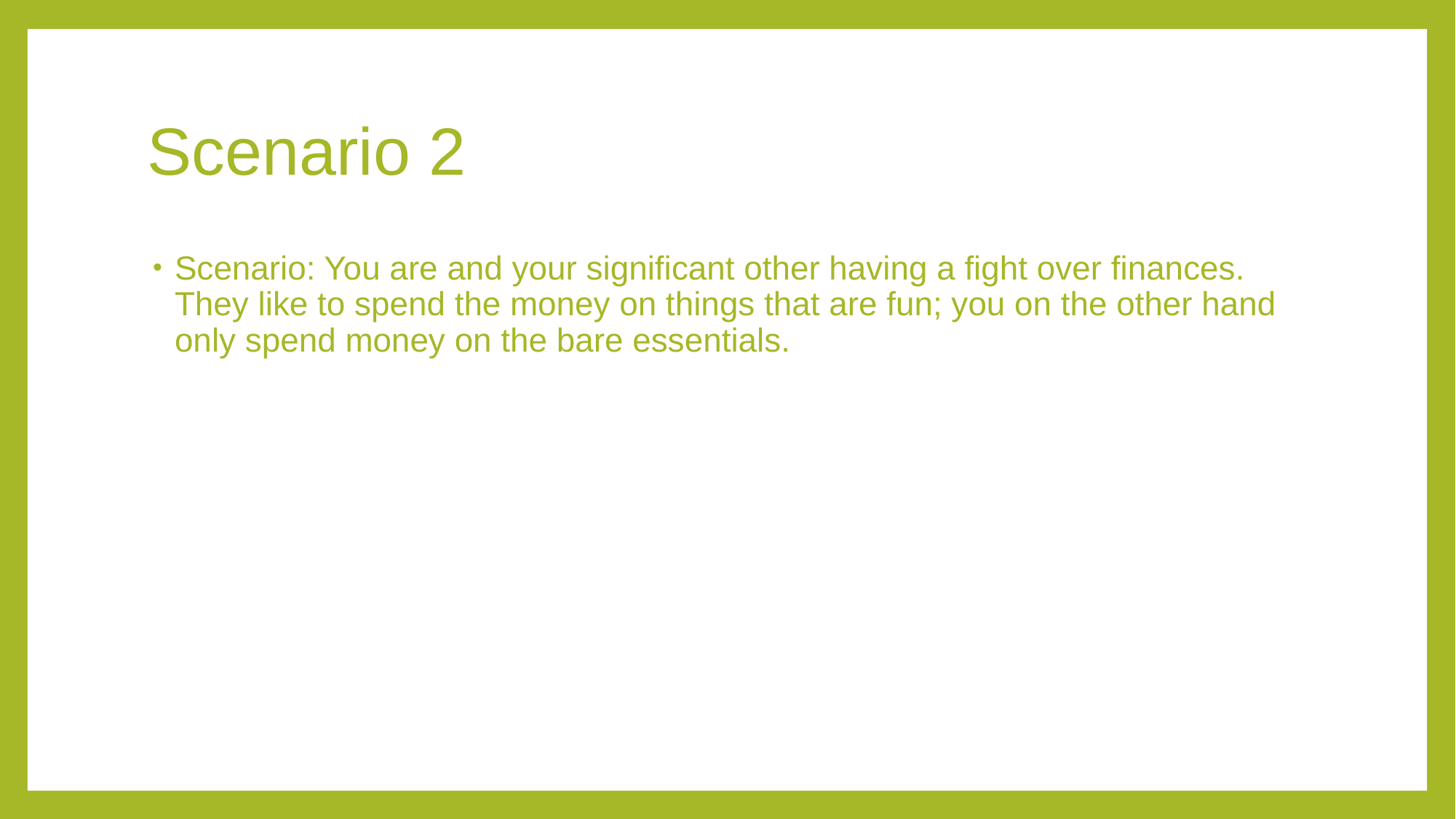

# Scenario 2
Scenario: You are and your significant other having a fight over finances. They like to spend the money on things that are fun; you on the other hand only spend money on the bare essentials.